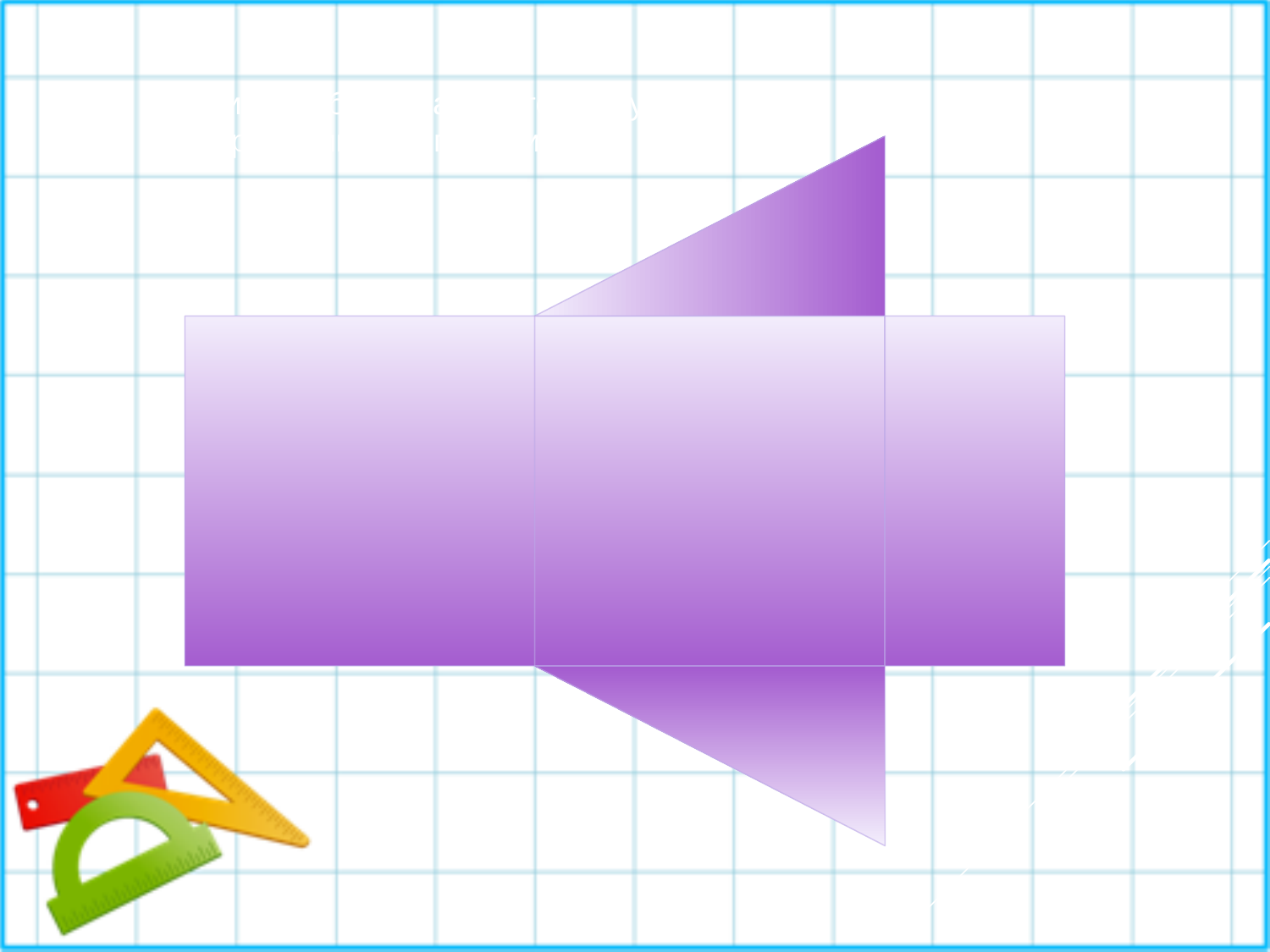

Який виріб можна виготовити у формі трикутної призми?